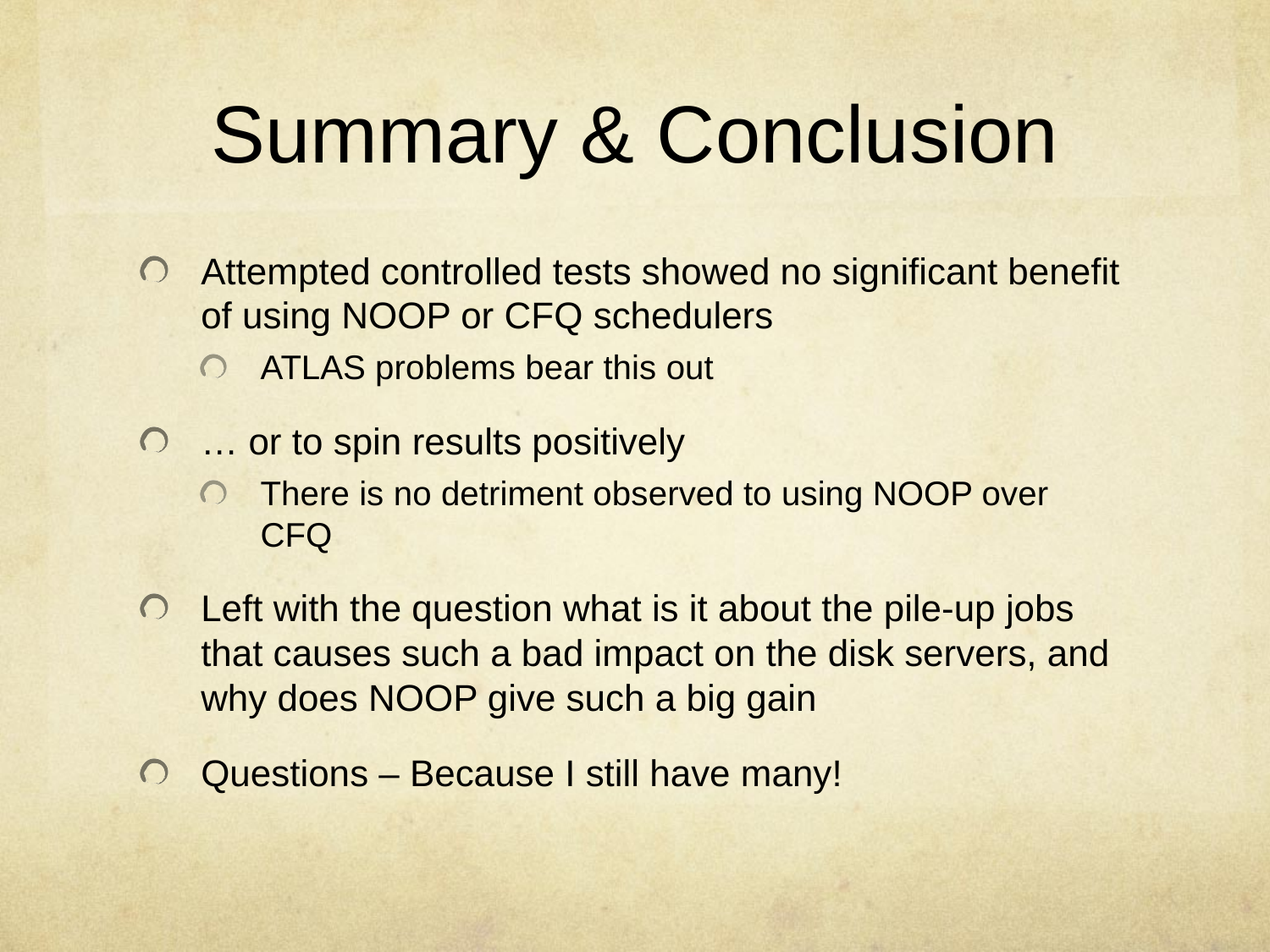

# Summary & Conclusion
Attempted controlled tests showed no significant benefit of using NOOP or CFQ schedulers
ATLAS problems bear this out
… or to spin results positively
There is no detriment observed to using NOOP over CFQ
Left with the question what is it about the pile-up jobs that causes such a bad impact on the disk servers, and why does NOOP give such a big gain
Questions – Because I still have many!